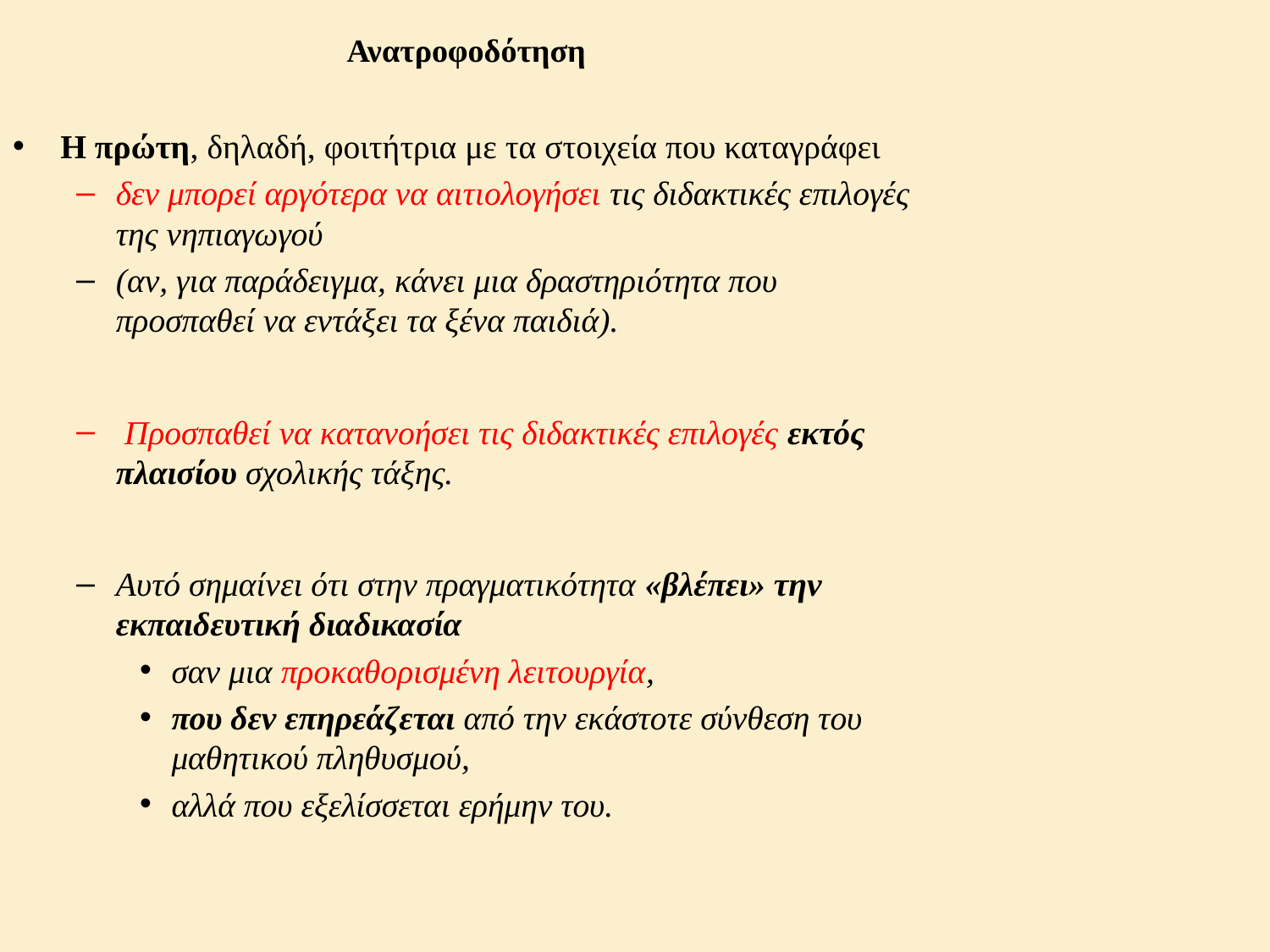

# Ανατροφοδότηση
Η πρώτη, δηλαδή, φοιτήτρια με τα στοιχεία που καταγράφει
δεν μπορεί αργότερα να αιτιολογήσει τις διδακτικές επιλογές της νηπιαγωγού
(αν, για παράδειγμα, κάνει μια δραστηριότητα που προσπαθεί να εντάξει τα ξένα παιδιά).

 Προσπαθεί να κατανοήσει τις διδακτικές επιλογές εκτός πλαισίου σχολικής τάξης.

Αυτό σημαίνει ότι στην πραγματικότητα «βλέπει» την εκπαιδευτική διαδικασία
σαν μια προκαθορισμένη λειτουργία,
που δεν επηρεάζεται από την εκάστοτε σύνθεση του μαθητικού πληθυσμού,
αλλά που εξελίσσεται ερήμην του.